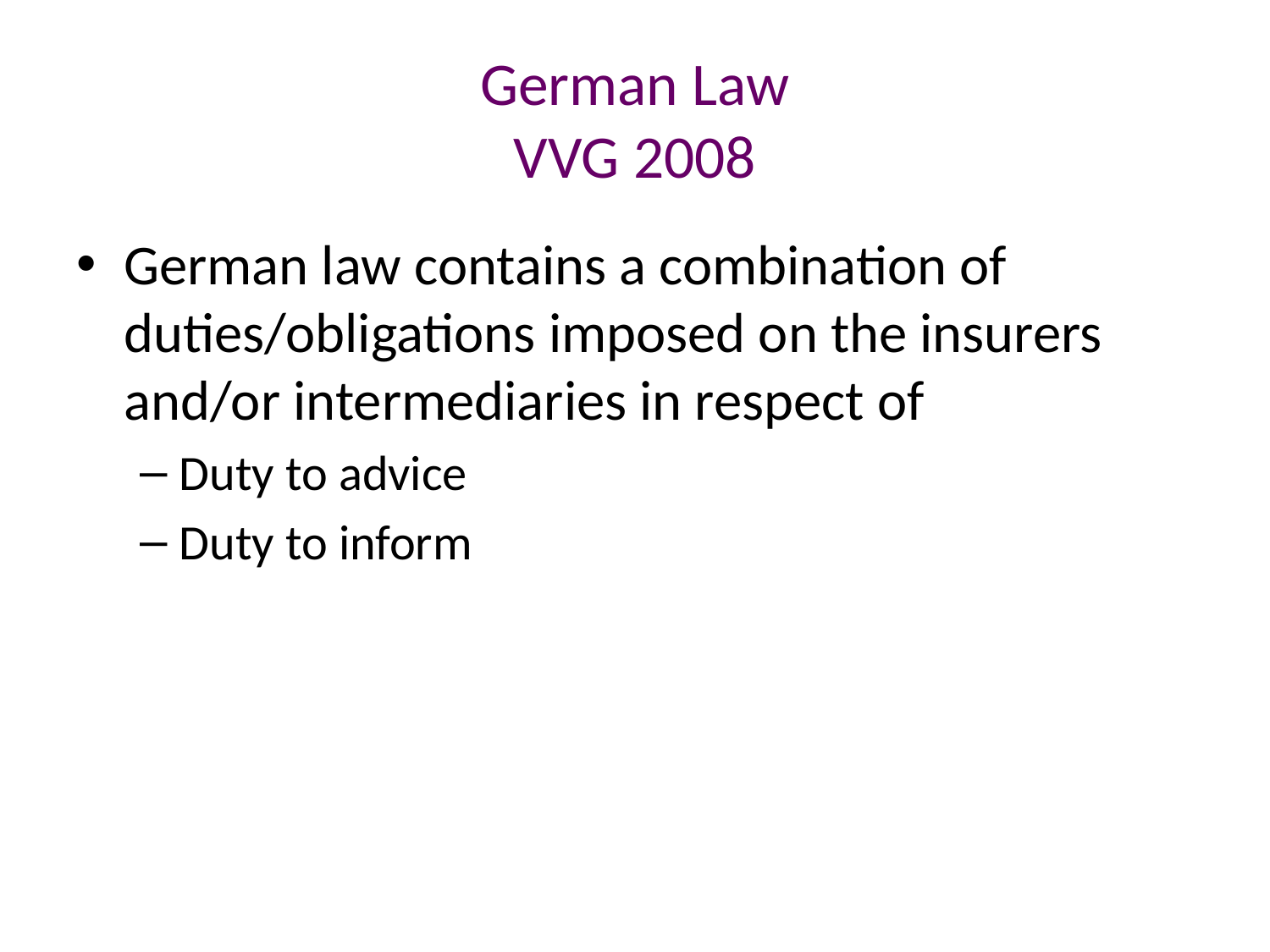

# German Law VVG 2008
German law contains a combination of duties/obligations imposed on the insurers and/or intermediaries in respect of
Duty to advice
Duty to inform